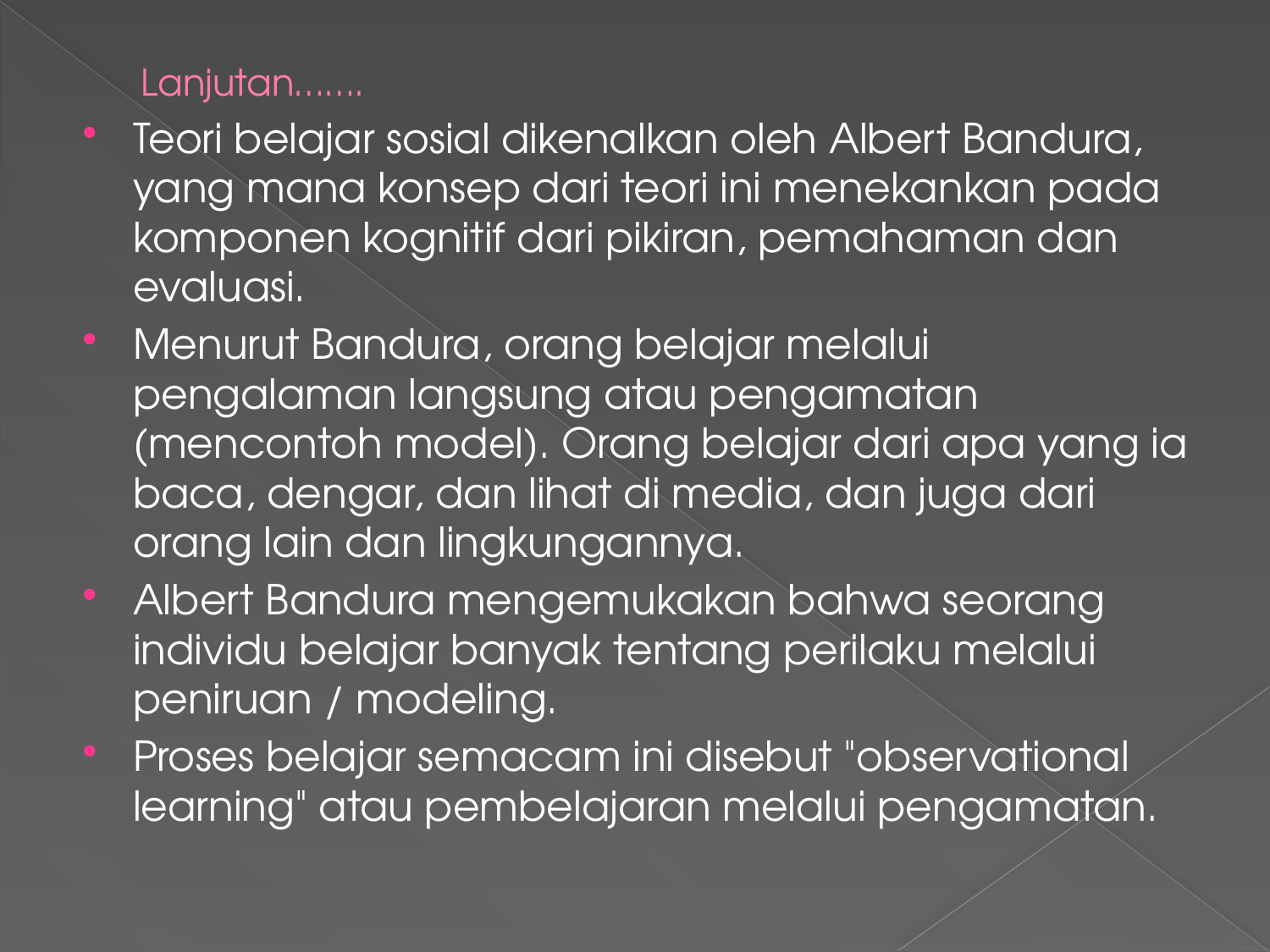

# Lanjutan…….
Teori belajar sosial dikenalkan oleh Albert Bandura, yang mana konsep dari teori ini menekankan pada komponen kognitif dari pikiran, pemahaman dan evaluasi.
Menurut Bandura, orang belajar melalui pengalaman langsung atau pengamatan (mencontoh model). Orang belajar dari apa yang ia baca, dengar, dan lihat di media, dan juga dari orang lain dan lingkungannya.
Albert Bandura mengemukakan bahwa seorang individu belajar banyak tentang perilaku melalui peniruan / modeling.
Proses belajar semacam ini disebut "observational learning" atau pembelajaran melalui pengamatan.